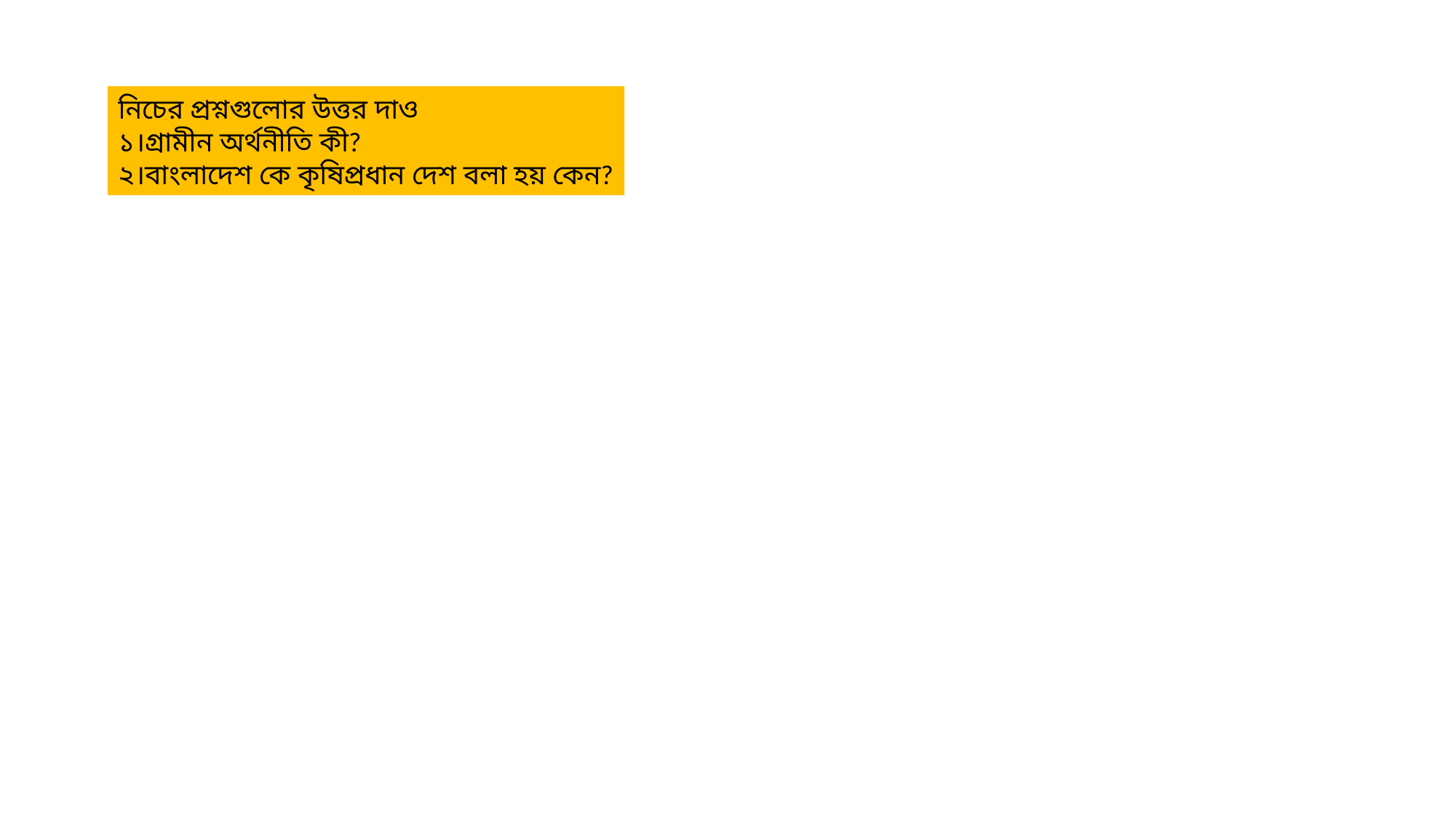

নিচের প্রশ্নগুলোর উত্তর দাও
১।গ্রামীন অর্থনীতি কী?
২।বাংলাদেশ কে কৃষিপ্রধান দেশ বলা হয় কেন?